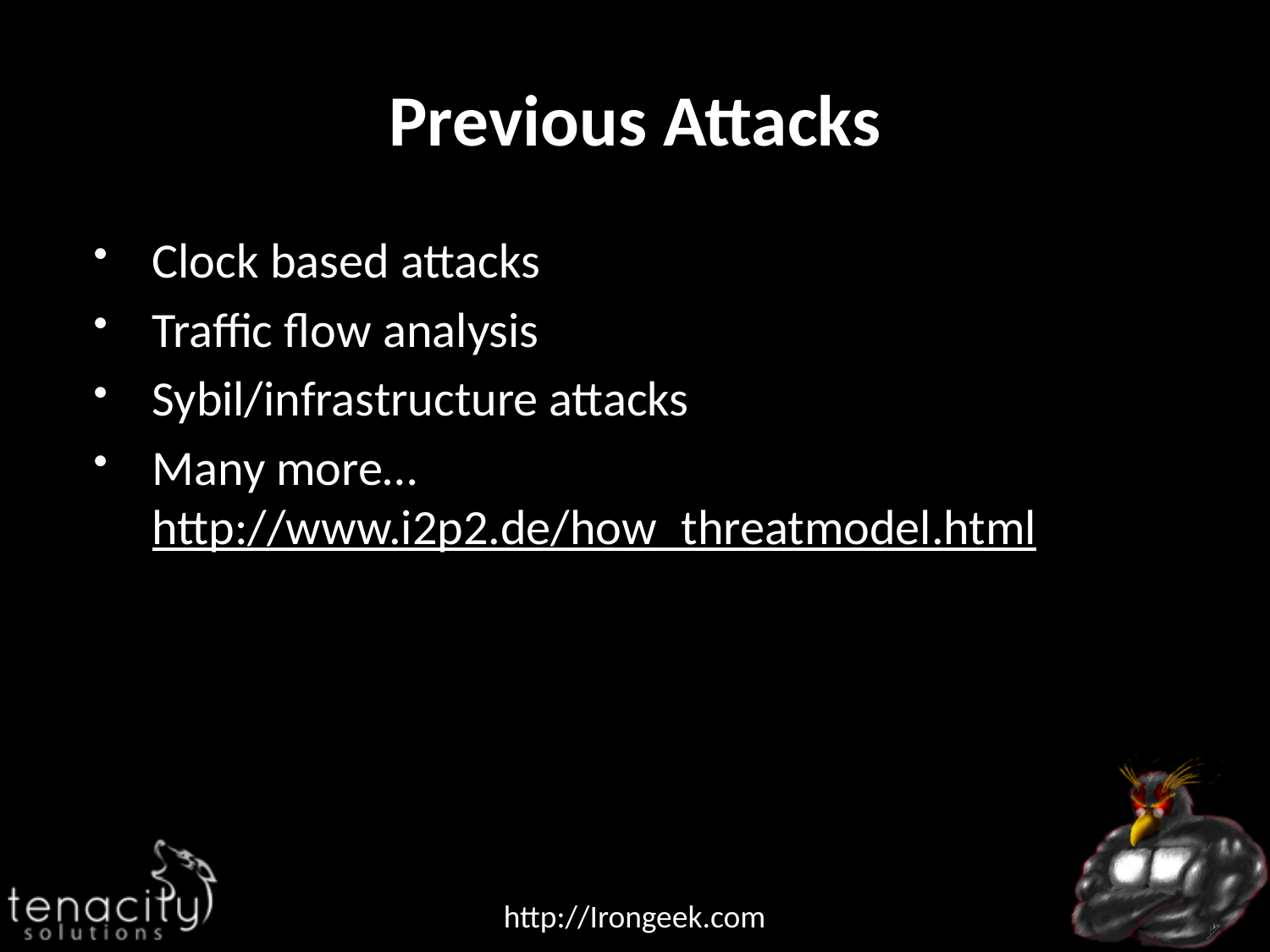

# Previous Attacks
Clock based attacks
Traffic flow analysis
Sybil/infrastructure attacks
Many more…
http://www.i2p2.de/how_threatmodel.html